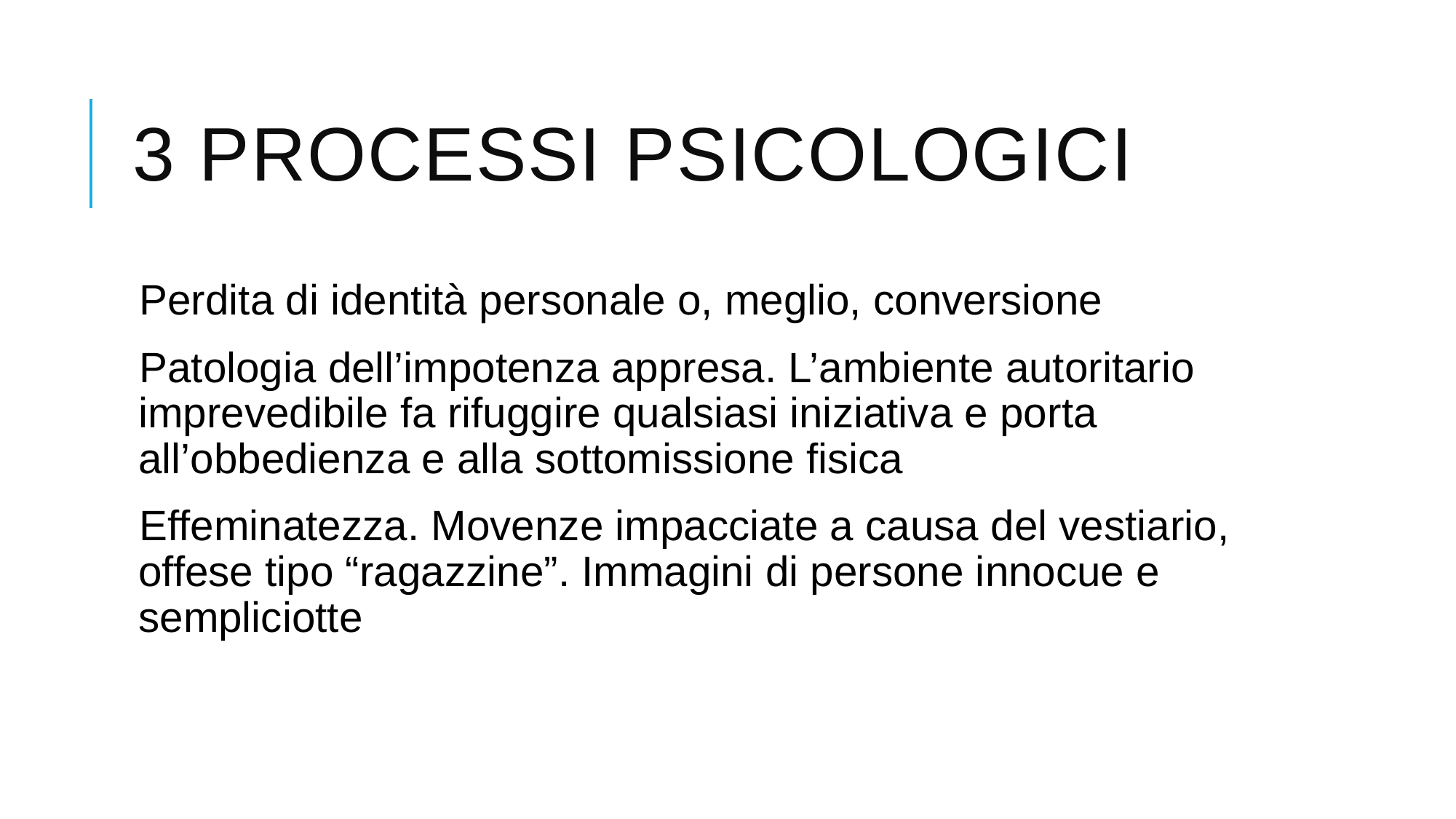

# 3 processi psicologici
Perdita di identità personale o, meglio, conversione
Patologia dell’impotenza appresa. L’ambiente autoritario imprevedibile fa rifuggire qualsiasi iniziativa e porta all’obbedienza e alla sottomissione fisica
Effeminatezza. Movenze impacciate a causa del vestiario, offese tipo “ragazzine”. Immagini di persone innocue e sempliciotte